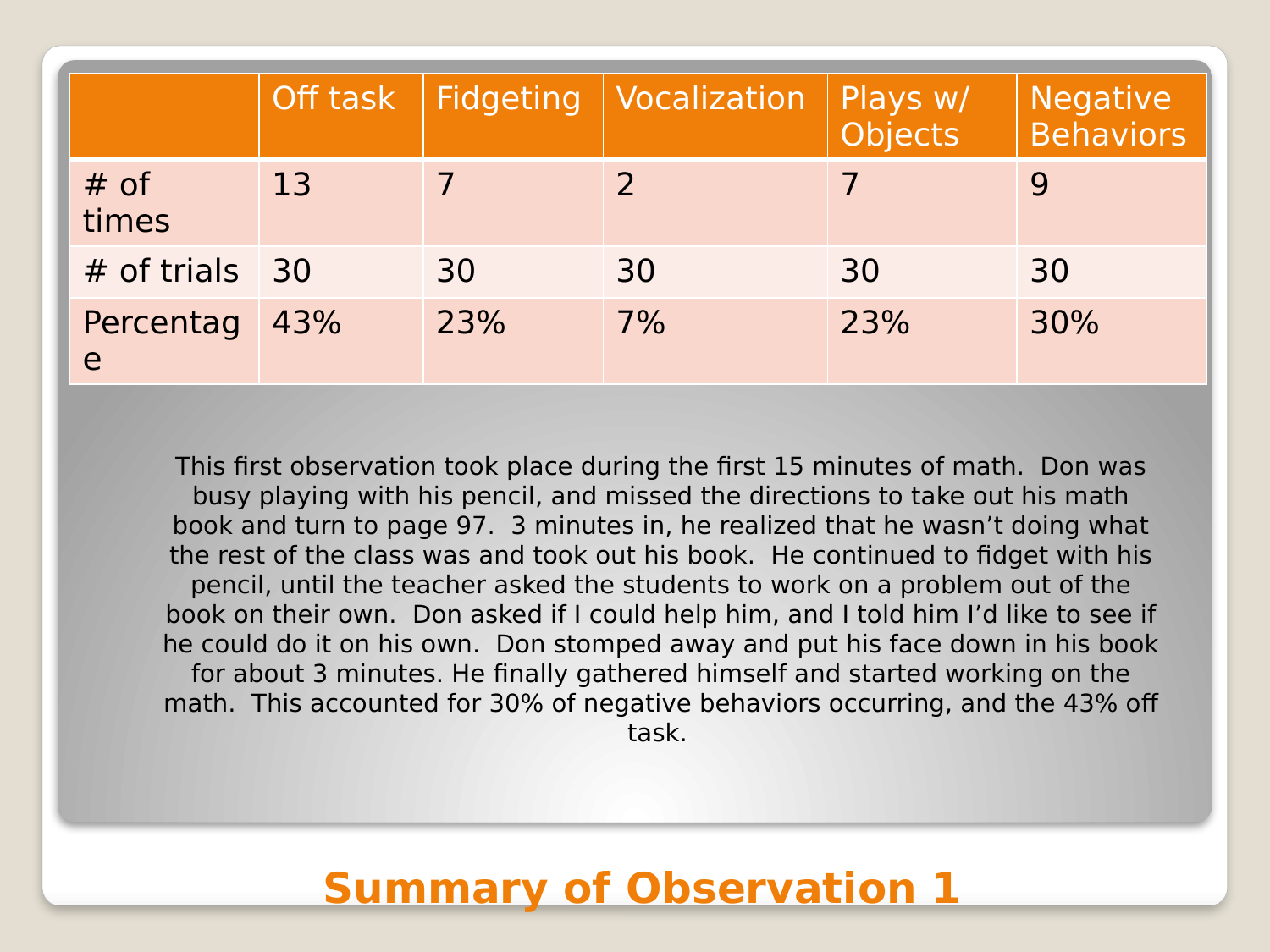

|  | Off task | Fidgeting | Vocalization | Plays w/ Objects | Negative Behaviors |
| --- | --- | --- | --- | --- | --- |
| # of times | 13 | 7 | 2 | 7 | 9 |
| # of trials | 30 | 30 | 30 | 30 | 30 |
| Percentage | 43% | 23% | 7% | 23% | 30% |
This first observation took place during the first 15 minutes of math.  Don was busy playing with his pencil, and missed the directions to take out his math book and turn to page 97.  3 minutes in, he realized that he wasn’t doing what the rest of the class was and took out his book.  He continued to fidget with his pencil, until the teacher asked the students to work on a problem out of the book on their own.  Don asked if I could help him, and I told him I’d like to see if he could do it on his own.  Don stomped away and put his face down in his book for about 3 minutes. He finally gathered himself and started working on the math.  This accounted for 30% of negative behaviors occurring, and the 43% off task.
# Summary of Observation 1